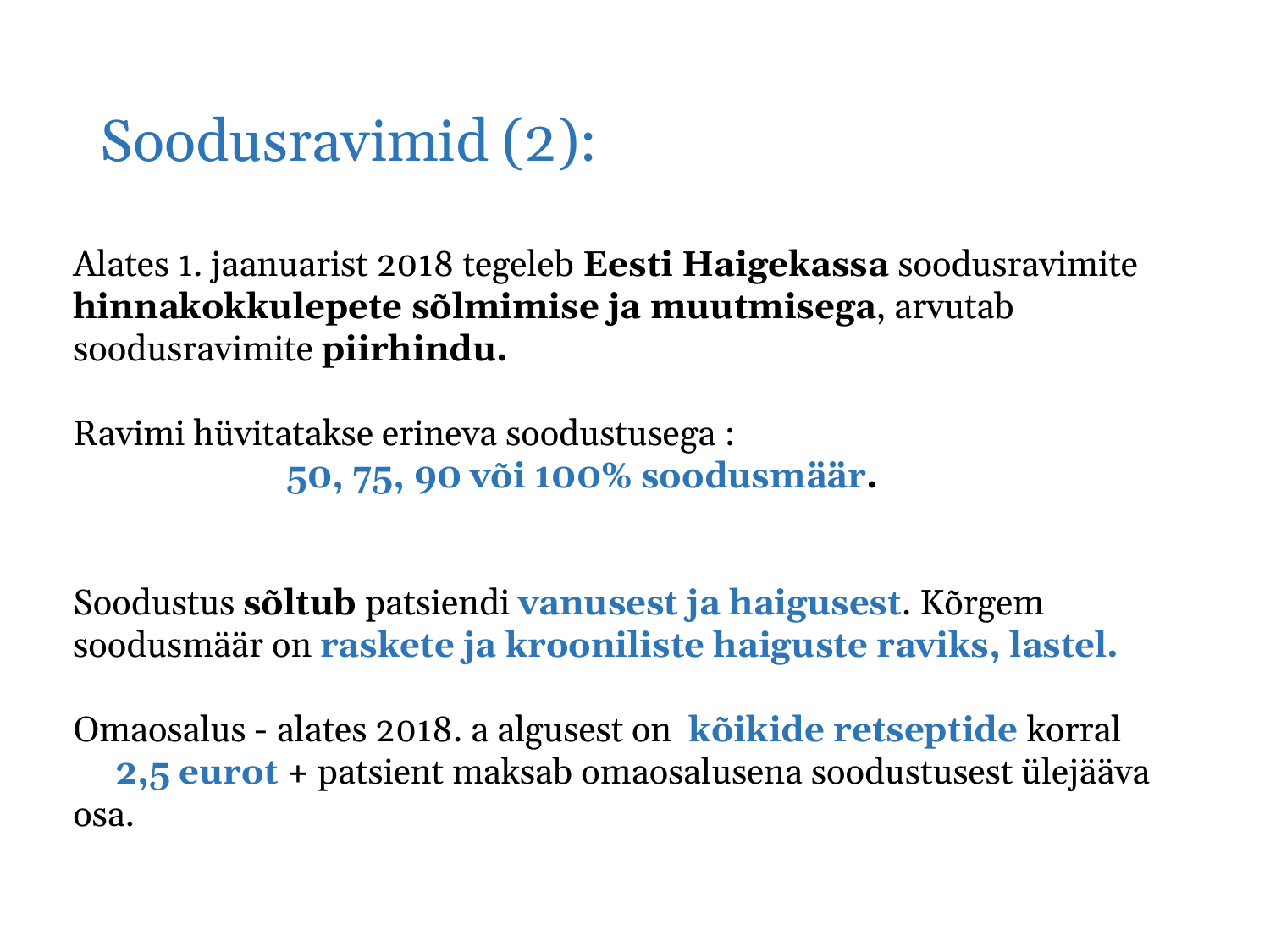

# Soodusravimid (2):
Alates 1. jaanuarist 2018 tegeleb Eesti Haigekassa soodusravimite hinnakokkulepete sõlmimise ja muutmisega, arvutab soodusravimite piirhindu.

Ravimi hüvitatakse erineva soodustusega :
                        50, 75, 90 või 100% soodusmäär.

Soodustus sõltub patsiendi vanusest ja haigusest. Kõrgem soodusmäär on raskete ja krooniliste haiguste raviks, lastel.

Omaosalus - alates 2018. a algusest on  kõikide retseptide korral
     2,5 eurot + patsient maksab omaosalusena soodustusest ülejääva osa.